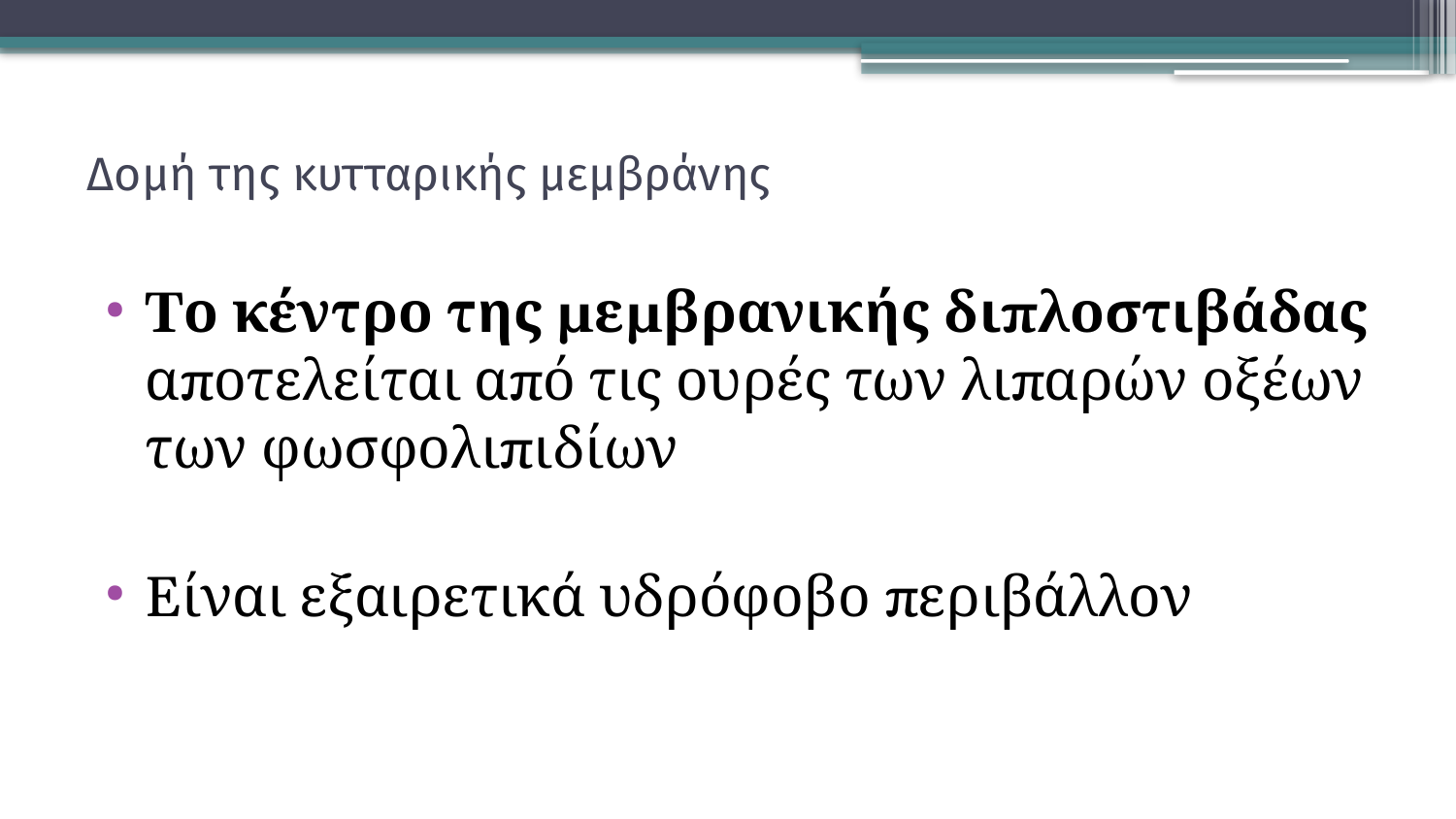

# Δομή της κυτταρικής μεμβράνης
Το κέντρο της μεμβρανικής διπλοστιβάδας αποτελείται από τις ουρές των λιπαρών οξέων των φωσφολιπιδίων

Είναι εξαιρετικά υδρόφοβο περιβάλλον